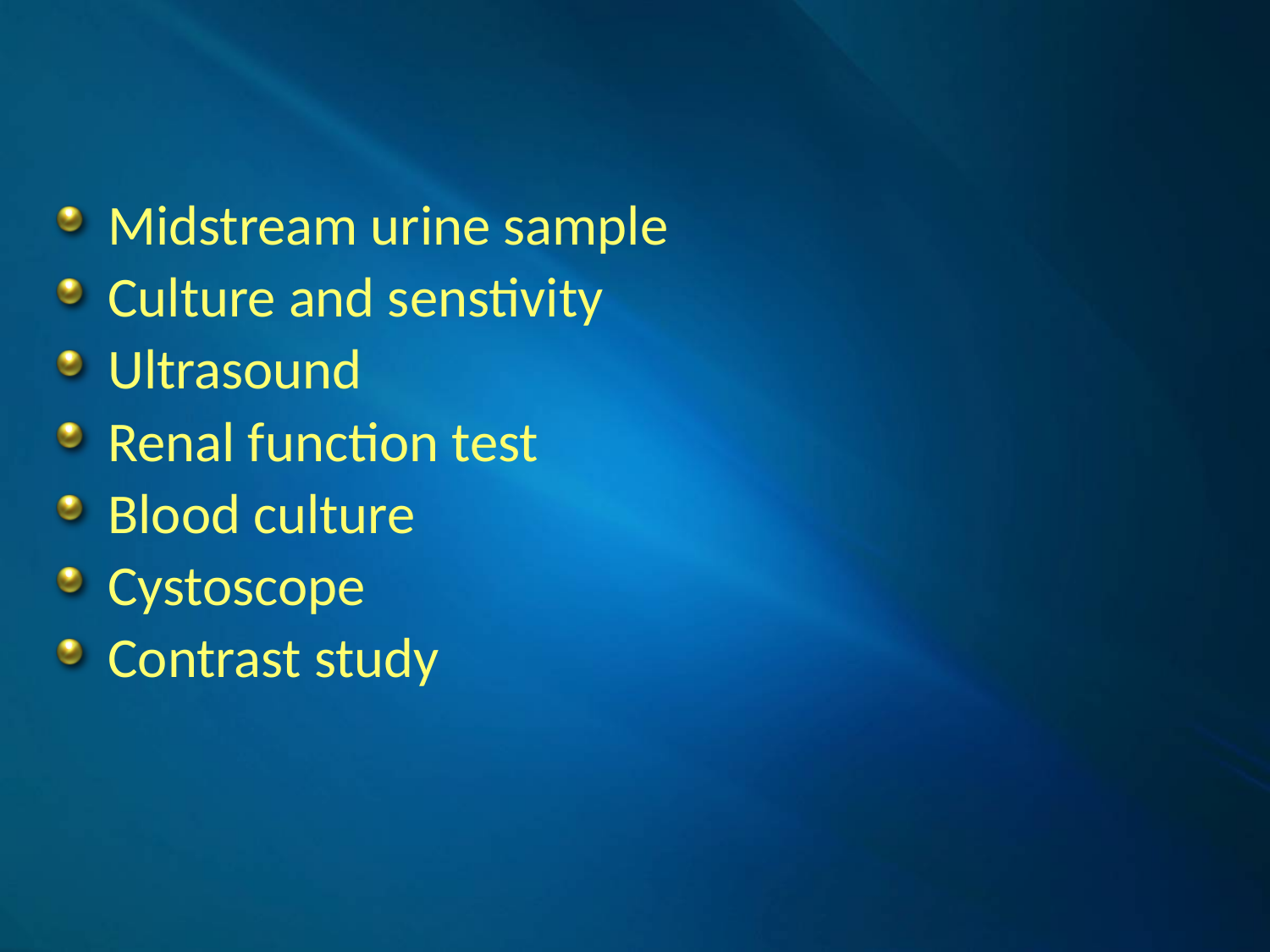

#
Midstream urine sample
Culture and senstivity
Ultrasound
Renal function test
Blood culture
Cystoscope
Contrast study